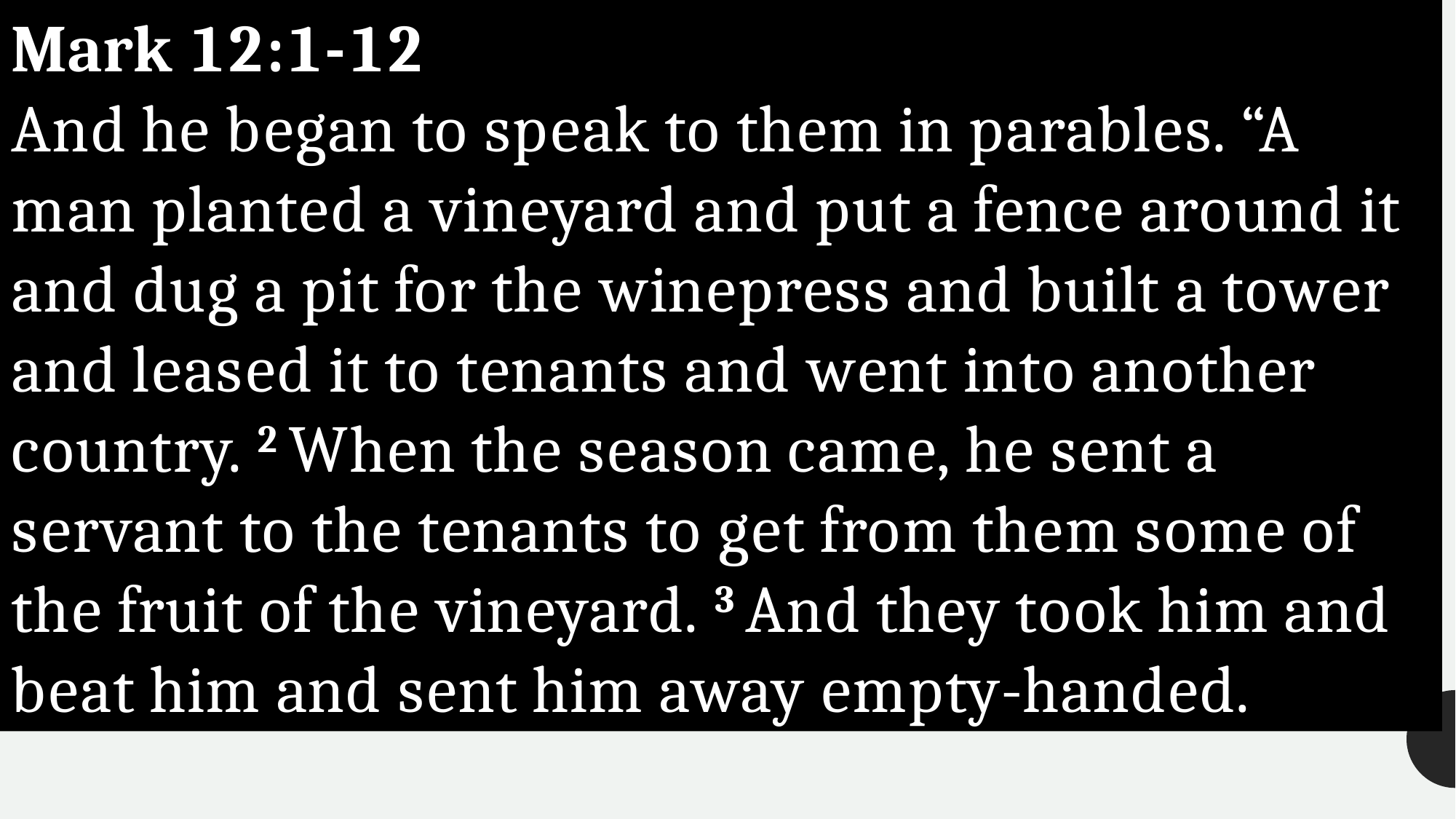

Mark 12:1-12
And he began to speak to them in parables. “A man planted a vineyard and put a fence around it and dug a pit for the winepress and built a tower and leased it to tenants and went into another country. 2 When the season came, he sent a servant to the tenants to get from them some of the fruit of the vineyard. 3 And they took him and beat him and sent him away empty-handed.